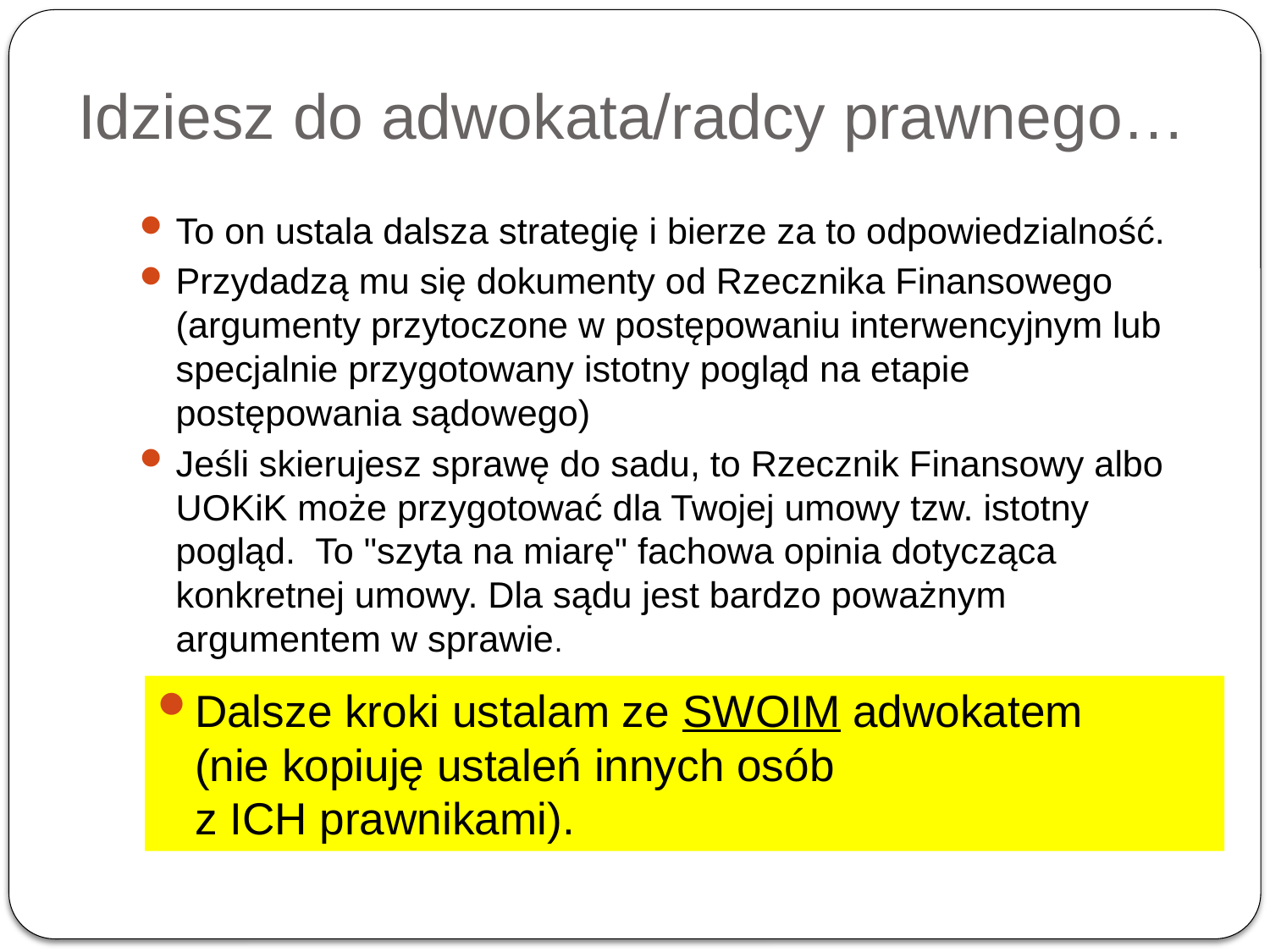

# Idziesz do adwokata/radcy prawnego…
To on ustala dalsza strategię i bierze za to odpowiedzialność.
Przydadzą mu się dokumenty od Rzecznika Finansowego (argumenty przytoczone w postępowaniu interwencyjnym lub specjalnie przygotowany istotny pogląd na etapie postępowania sądowego)
Jeśli skierujesz sprawę do sadu, to Rzecznik Finansowy albo UOKiK może przygotować dla Twojej umowy tzw. istotny pogląd.  To "szyta na miarę" fachowa opinia dotycząca konkretnej umowy. Dla sądu jest bardzo poważnym argumentem w sprawie.
Dalsze kroki ustalam ze SWOIM adwokatem
(nie kopiuję ustaleń innych osób
z ICH prawnikami).